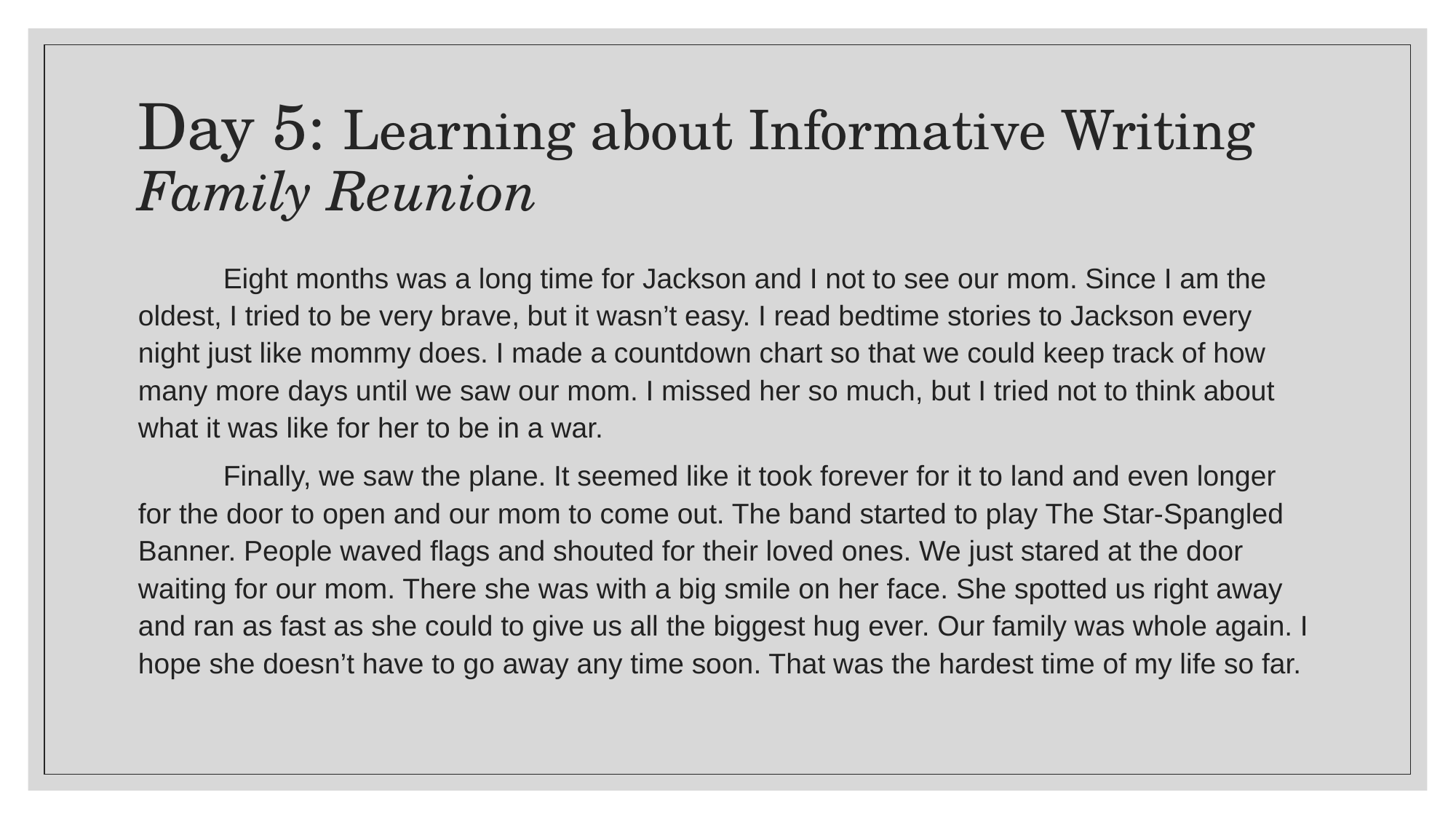

# Day 5: Learning about Informative Writing Family Reunion
	Eight months was a long time for Jackson and I not to see our mom. Since I am the oldest, I tried to be very brave, but it wasn’t easy. I read bedtime stories to Jackson every night just like mommy does. I made a countdown chart so that we could keep track of how many more days until we saw our mom. I missed her so much, but I tried not to think about what it was like for her to be in a war.
	Finally, we saw the plane. It seemed like it took forever for it to land and even longer for the door to open and our mom to come out. The band started to play The Star-Spangled Banner. People waved flags and shouted for their loved ones. We just stared at the door waiting for our mom. There she was with a big smile on her face. She spotted us right away and ran as fast as she could to give us all the biggest hug ever. Our family was whole again. I hope she doesn’t have to go away any time soon. That was the hardest time of my life so far.